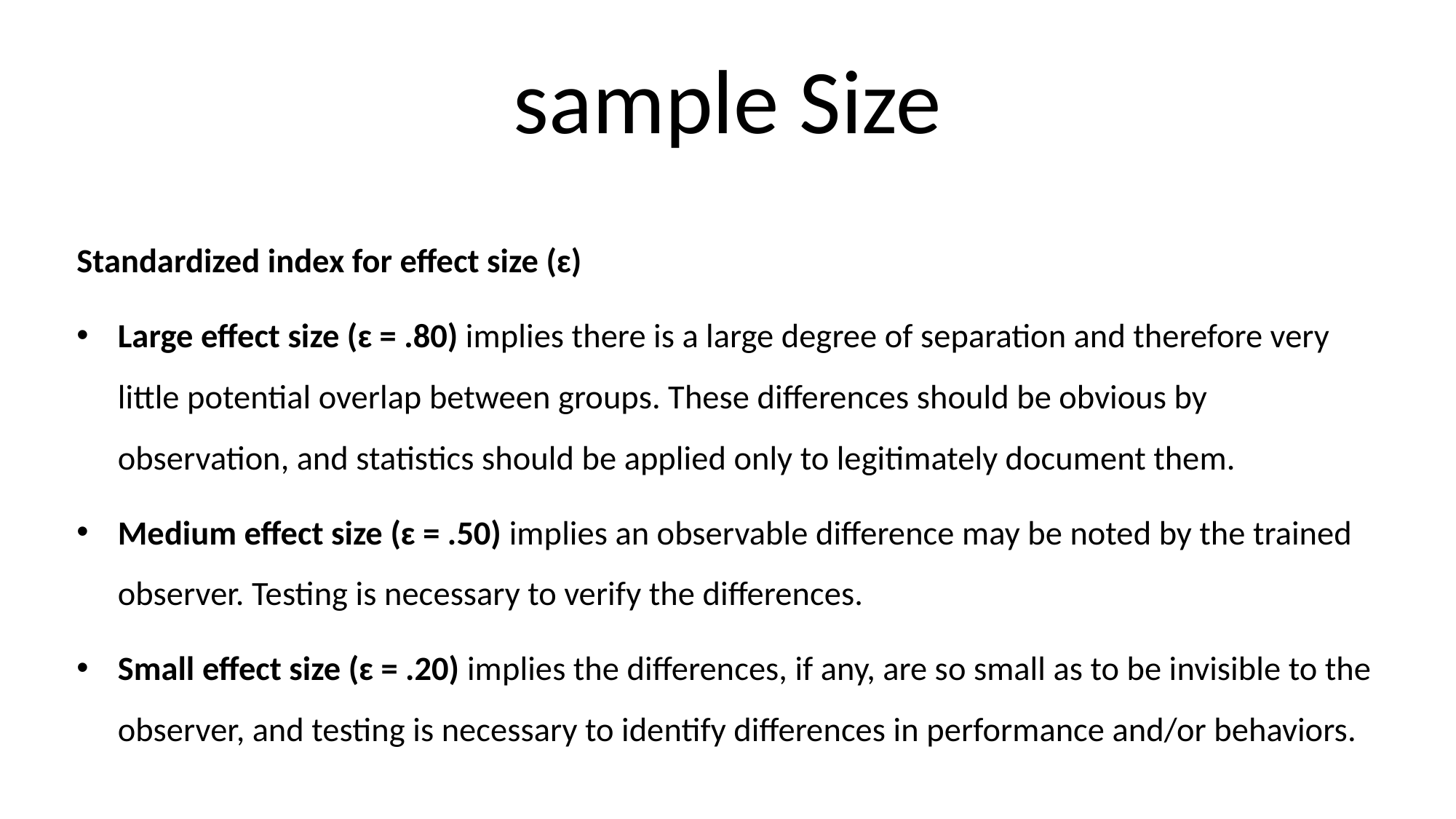

# sample Size

Standardized index for effect size (ɛ)
Large effect size (ɛ = .80) implies there is a large degree of separation and therefore very little potential overlap between groups. These differences should be obvious by observation, and statistics should be applied only to legitimately document them.
Medium effect size (ɛ = .50) implies an observable difference may be noted by the trained observer. Testing is necessary to verify the differences.
Small effect size (ɛ = .20) implies the differences, if any, are so small as to be invisible to the observer, and testing is necessary to identify differences in performance and/or behaviors.